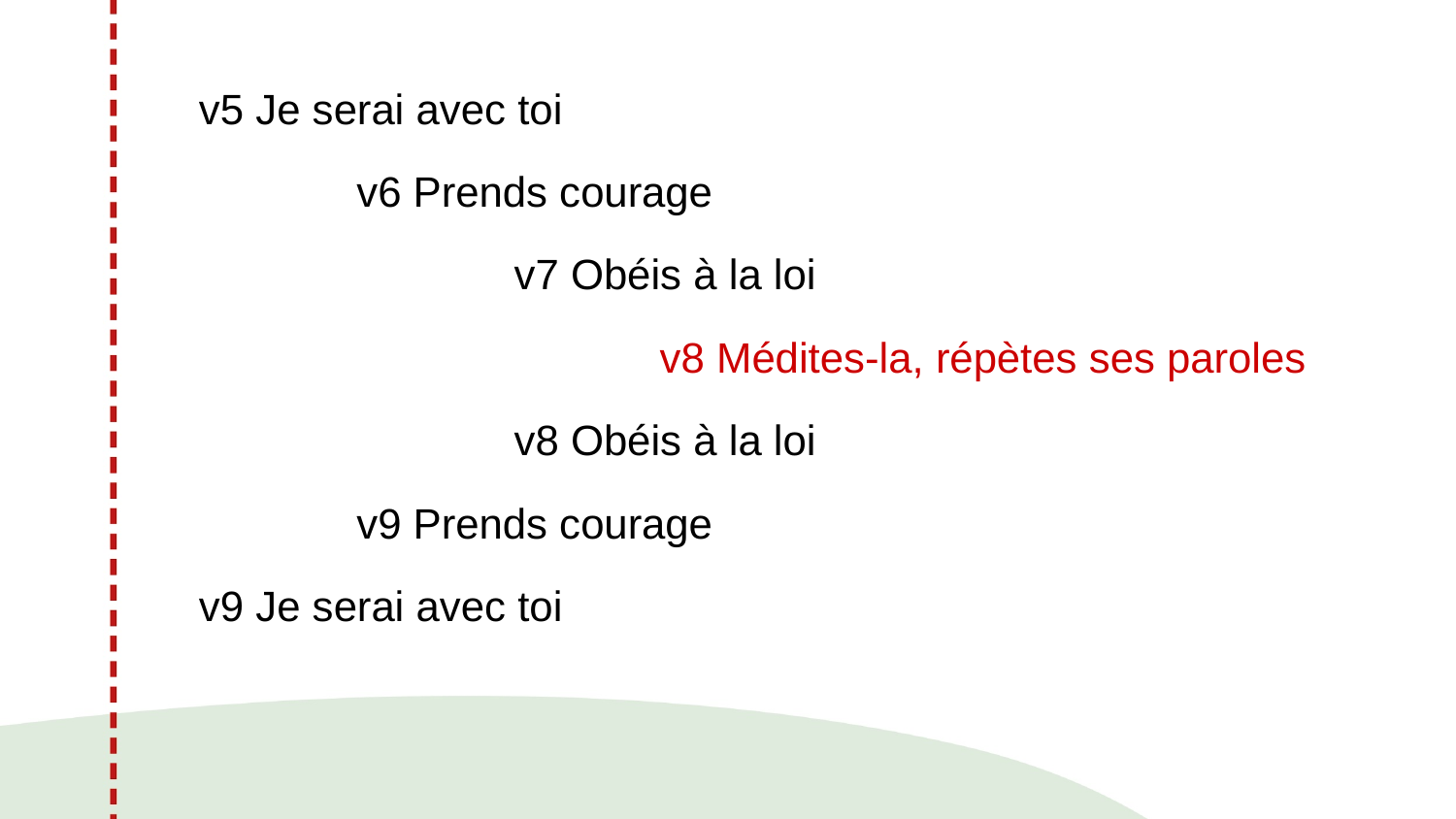

v5 Je serai avec toi
	 v6 Prends courage
		  v7 Obéis à la loi
			  v8 Médites-la, répètes ses paroles
		  v8 Obéis à la loi
	 v9 Prends courage
v9 Je serai avec toi